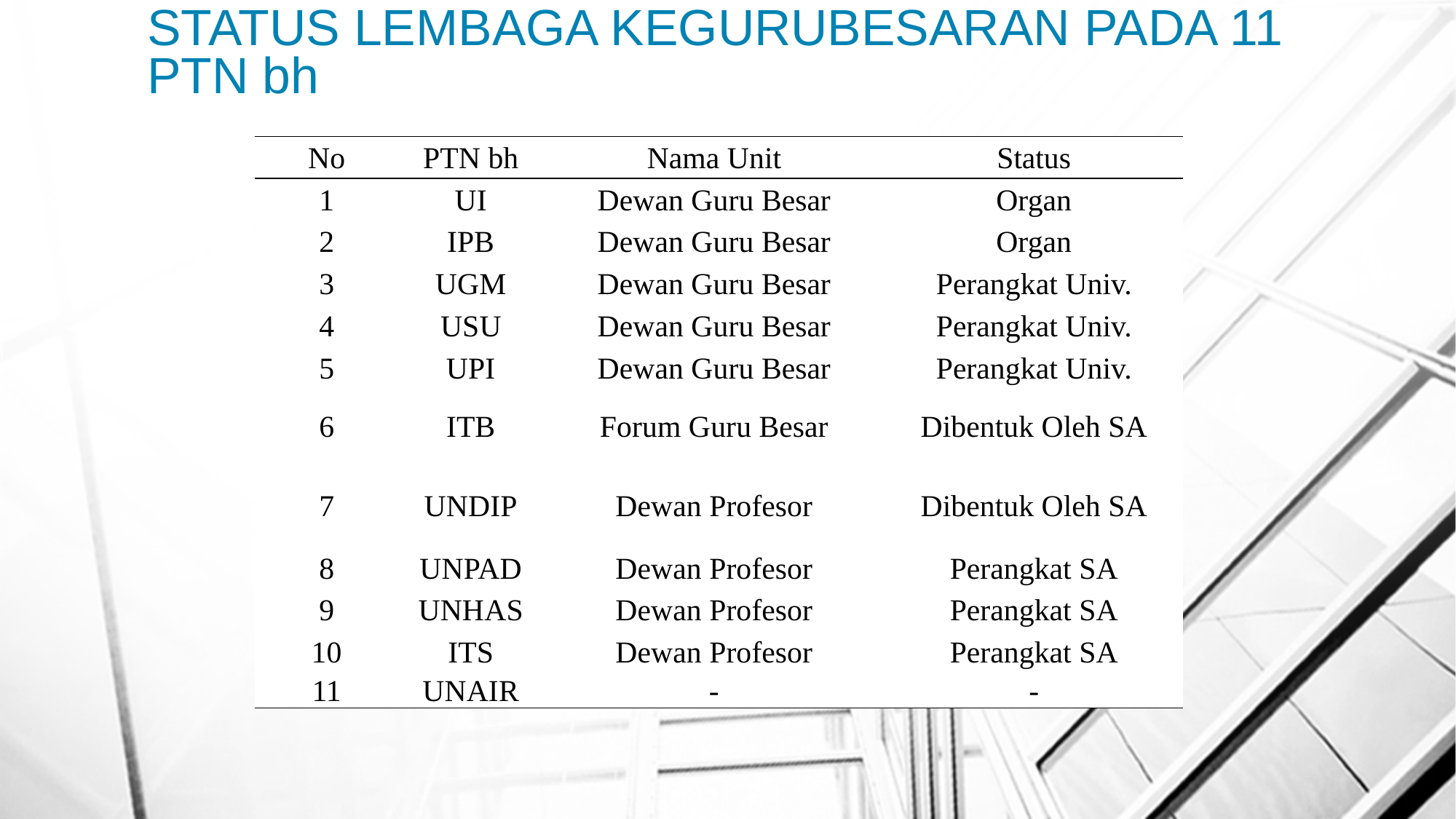

# STATUS LEMBAGA KEGURUBESARAN PADA 11 PTN bh
| No | PTN bh | Nama Unit | Status |
| --- | --- | --- | --- |
| 1 | UI | Dewan Guru Besar | Organ |
| 2 | IPB | Dewan Guru Besar | Organ |
| 3 | UGM | Dewan Guru Besar | Perangkat Univ. |
| 4 | USU | Dewan Guru Besar | Perangkat Univ. |
| 5 | UPI | Dewan Guru Besar | Perangkat Univ. |
| 6 | ITB | Forum Guru Besar | Dibentuk Oleh SA |
| 7 | UNDIP | Dewan Profesor | Dibentuk Oleh SA |
| 8 | UNPAD | Dewan Profesor | Perangkat SA |
| 9 | UNHAS | Dewan Profesor | Perangkat SA |
| 10 | ITS | Dewan Profesor | Perangkat SA |
| 11 | UNAIR | - | - |